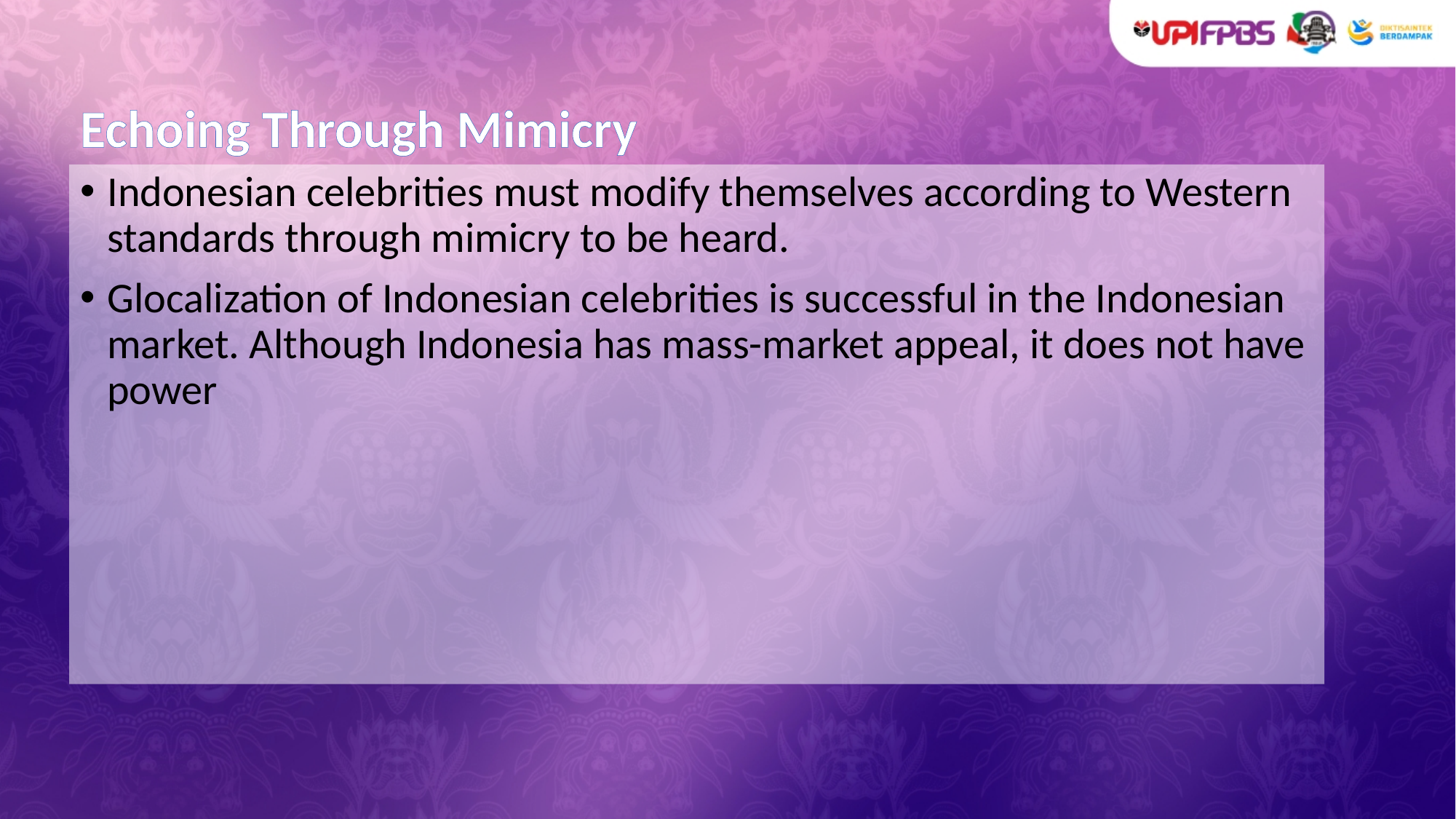

# Echoing Through Mimicry
Indonesian celebrities must modify themselves according to Western standards through mimicry to be heard.
Glocalization of Indonesian celebrities is successful in the Indonesian market. Although Indonesia has mass-market appeal, it does not have power